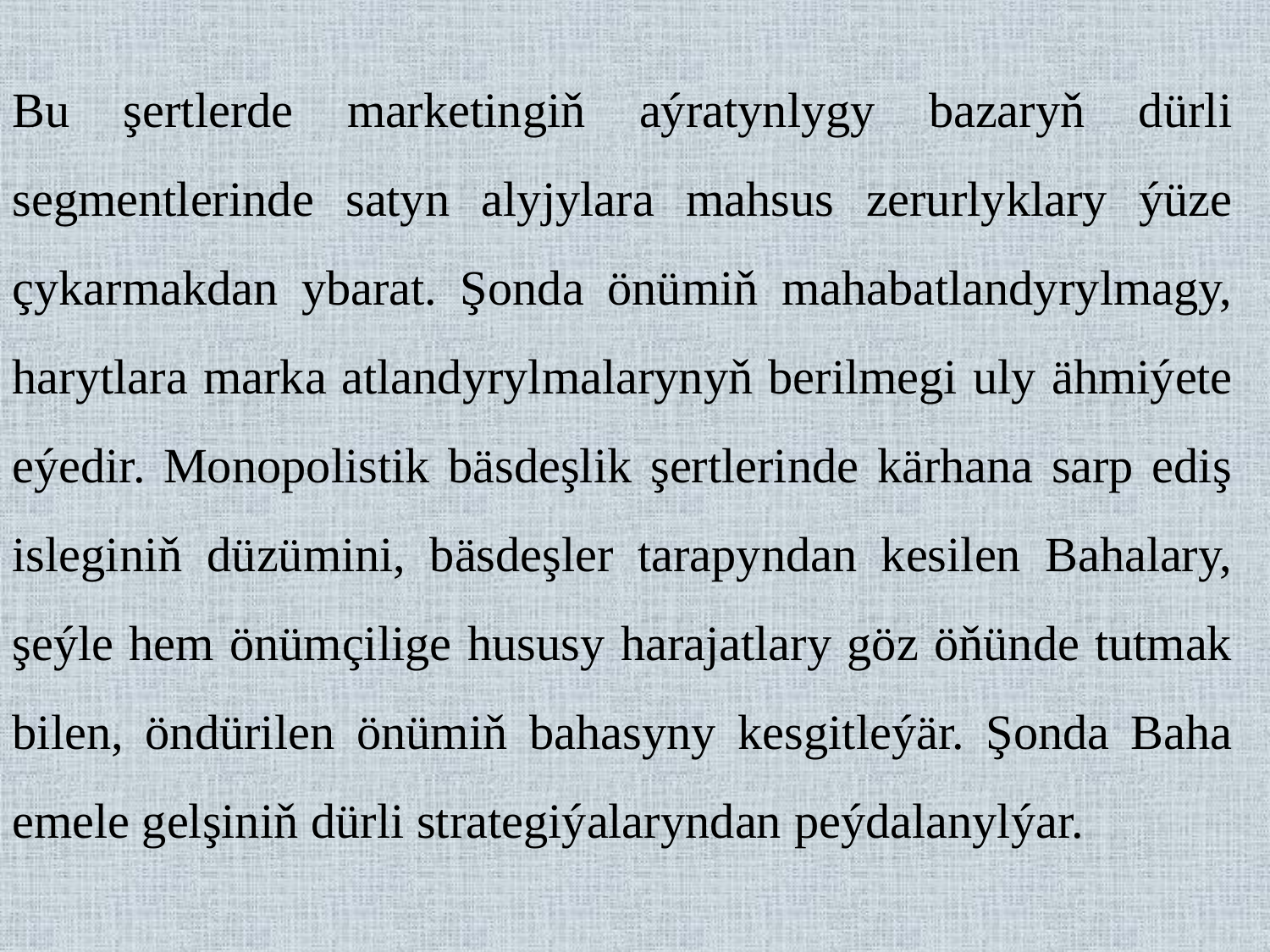

Bu şertlerde marketingiň aýratynlygy bazaryň dürli segmentlerinde satyn alyjylara mahsus zerurlyklary ýüze çykarmakdan ybarat. Şonda önümiň mahabatlandyrylmagy, harytlara marka atlandyrylmalarynyň berilmegi uly ähmiýete eýedir. Monopolistik bäsdeşlik şertlerinde kärhana sarp ediş isleginiň düzümini, bäsdeşler tarapyndan kesilen Bahalary, şeýle hem önümçilige hususy harajatlary göz öňünde tutmak bilen, öndürilen önümiň bahasyny kesgitleýär. Şonda Baha emele gelşiniň dürli strategiýalaryndan peýdalanylýar.